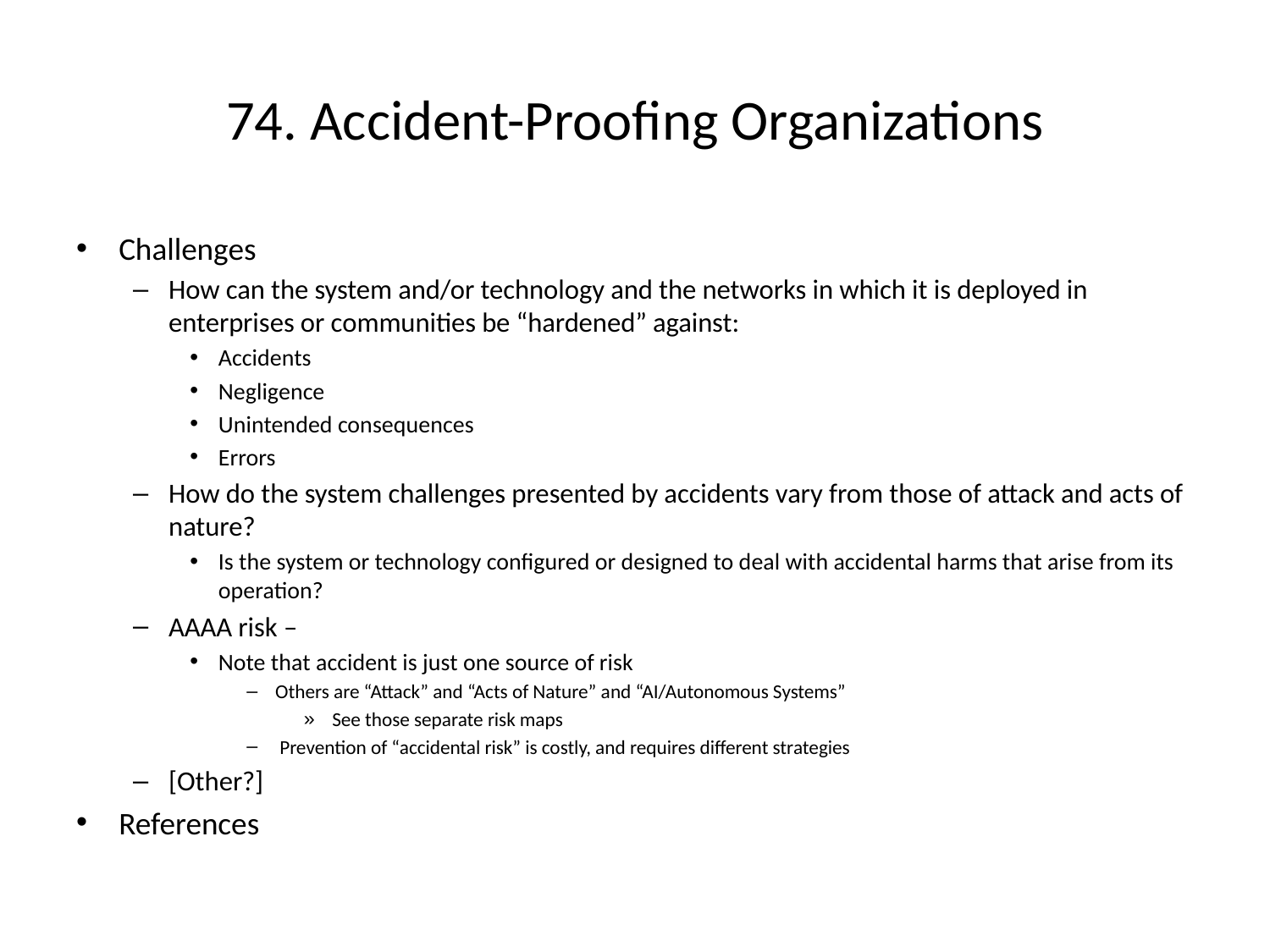

# 74. Accident-Proofing Organizations
Challenges
How can the system and/or technology and the networks in which it is deployed in enterprises or communities be “hardened” against:
Accidents
Negligence
Unintended consequences
Errors
How do the system challenges presented by accidents vary from those of attack and acts of nature?
Is the system or technology configured or designed to deal with accidental harms that arise from its operation?
AAAA risk –
Note that accident is just one source of risk
Others are “Attack” and “Acts of Nature” and “AI/Autonomous Systems”
See those separate risk maps
 Prevention of “accidental risk” is costly, and requires different strategies
[Other?]
References